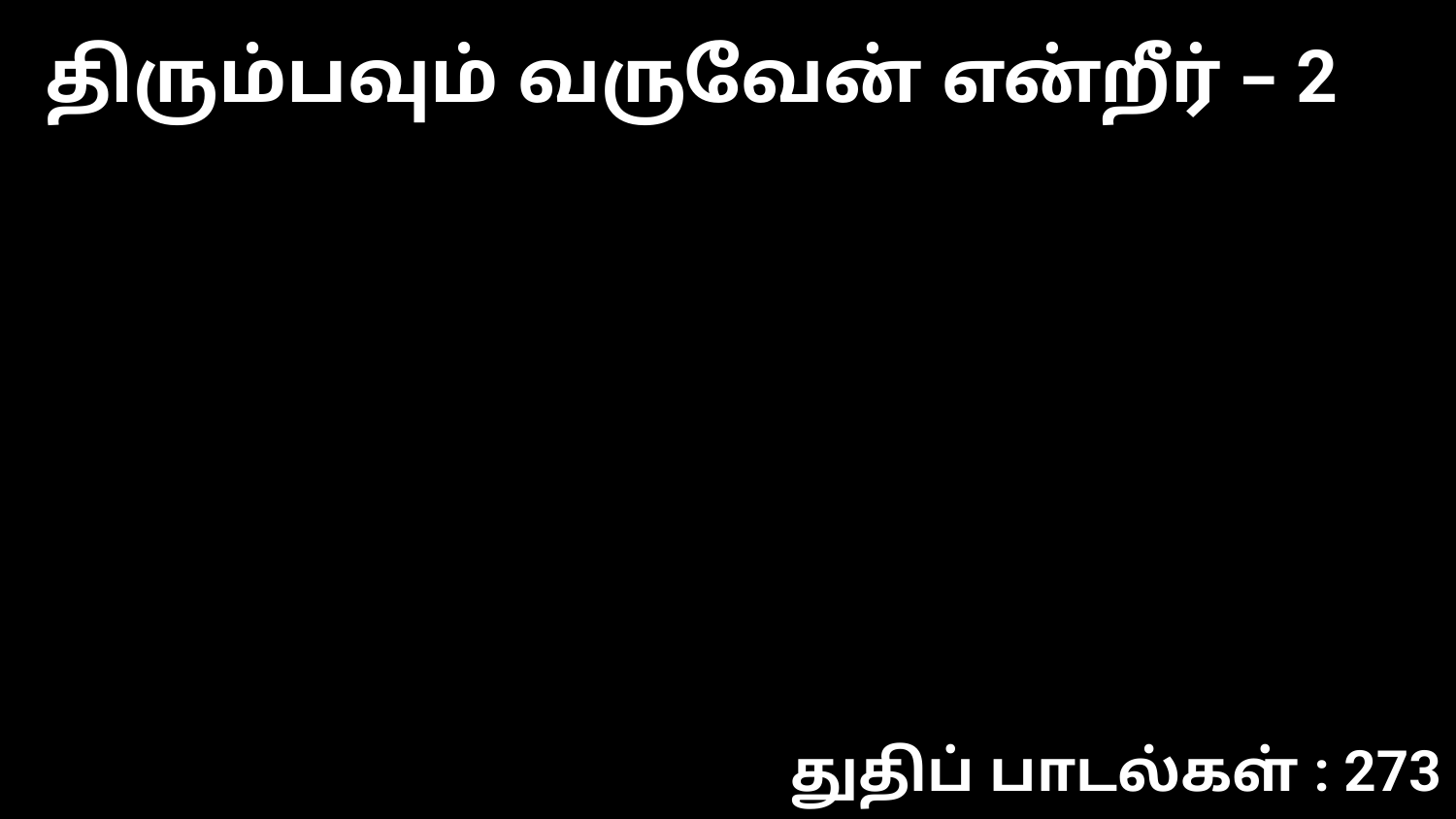

திரும்பவும் வருவேன் என்றீர் – 2
துதிப் பாடல்கள் : 273